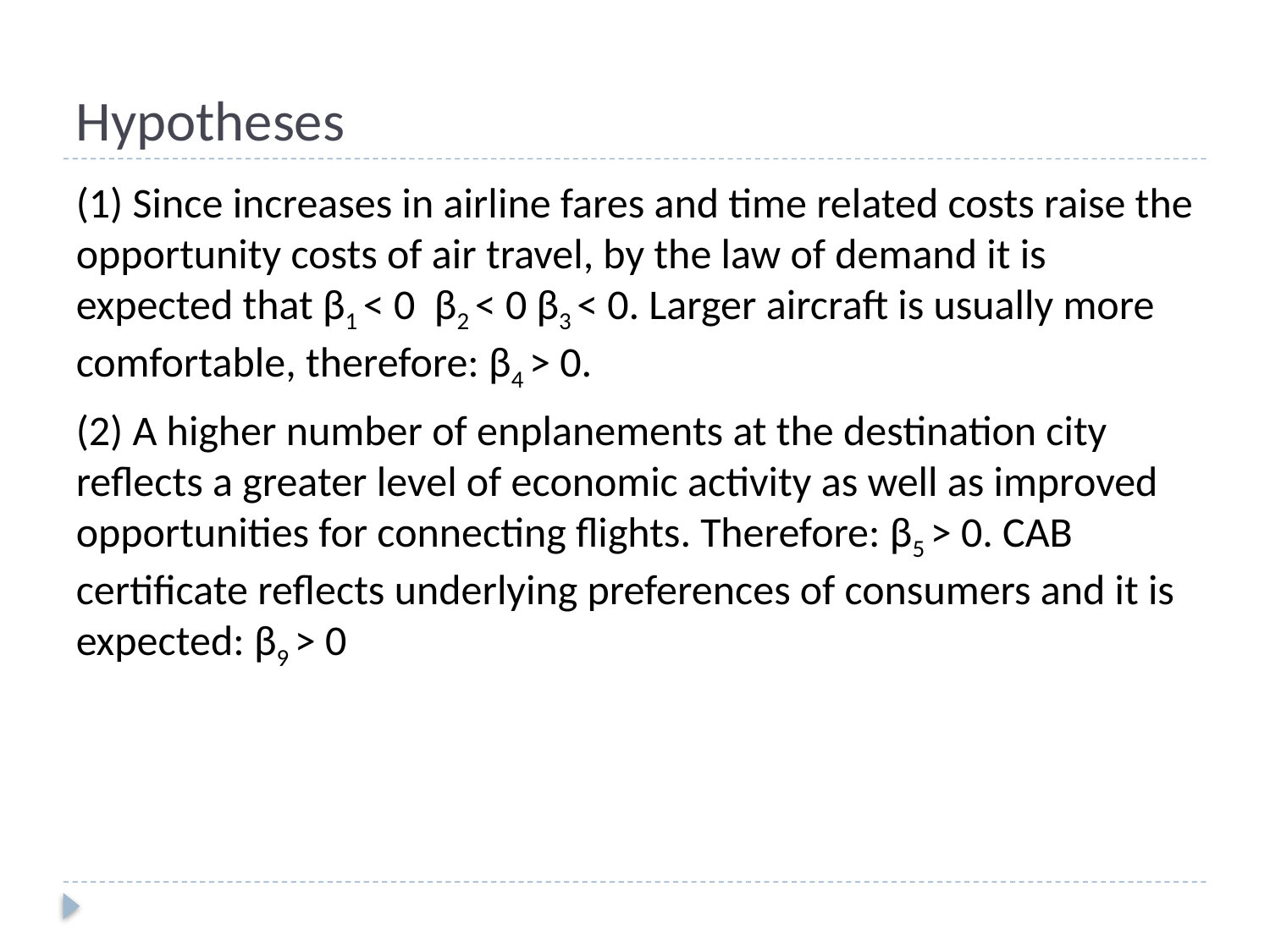

# Hypotheses
(1) Since increases in airline fares and time related costs raise the opportunity costs of air travel, by the law of demand it is expected that β1 < 0  β2 < 0 β3 < 0. Larger aircraft is usually more comfortable, therefore: β4 > 0.
(2) A higher number of enplanements at the destination city reflects a greater level of economic activity as well as improved opportunities for connecting flights. Therefore: β5 > 0. CAB certificate reflects underlying preferences of consumers and it is expected: β9 > 0